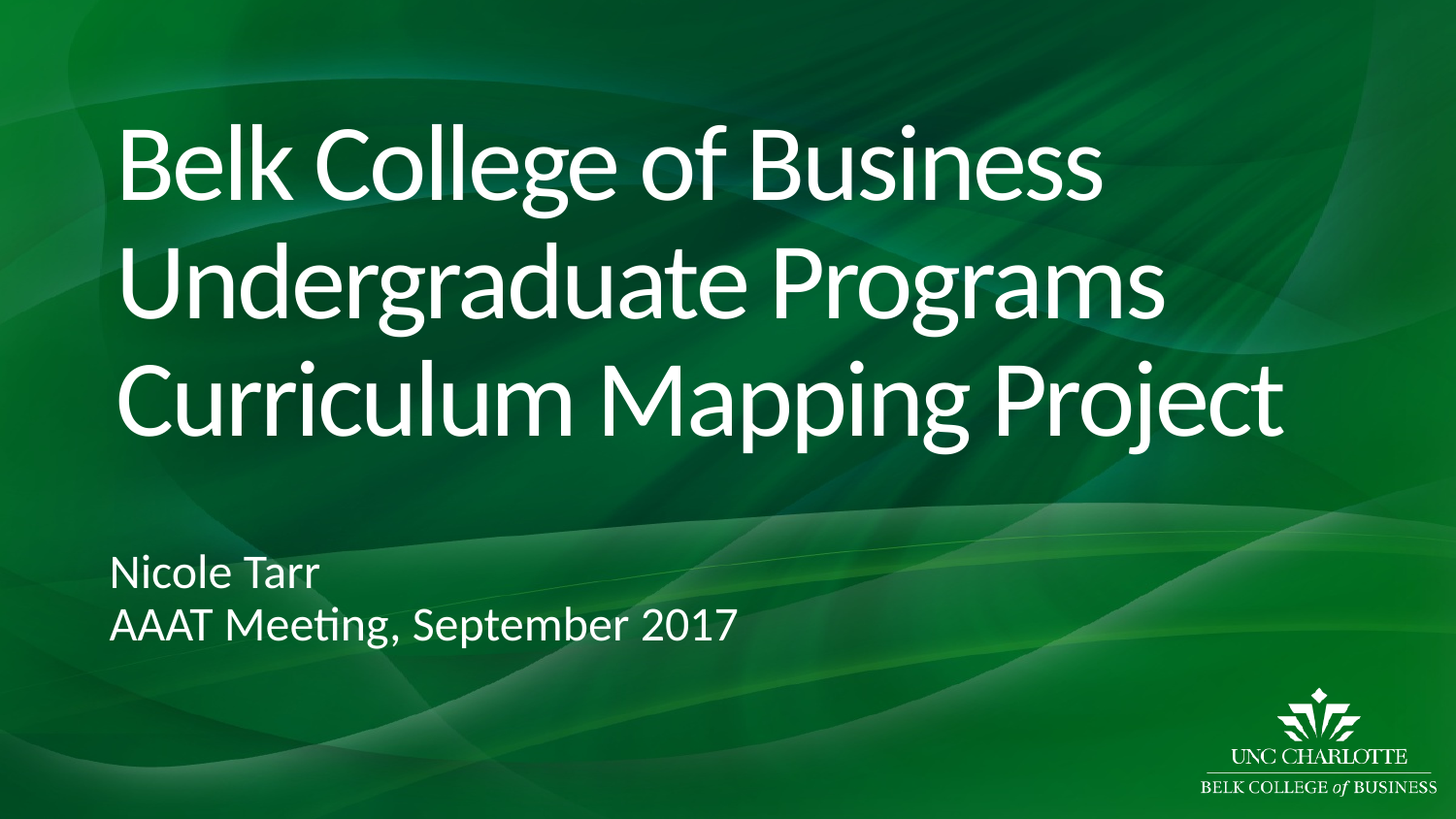

# Belk College of Business Undergraduate Programs Curriculum Mapping Project

Nicole Tarr
AAAT Meeting, September 2017